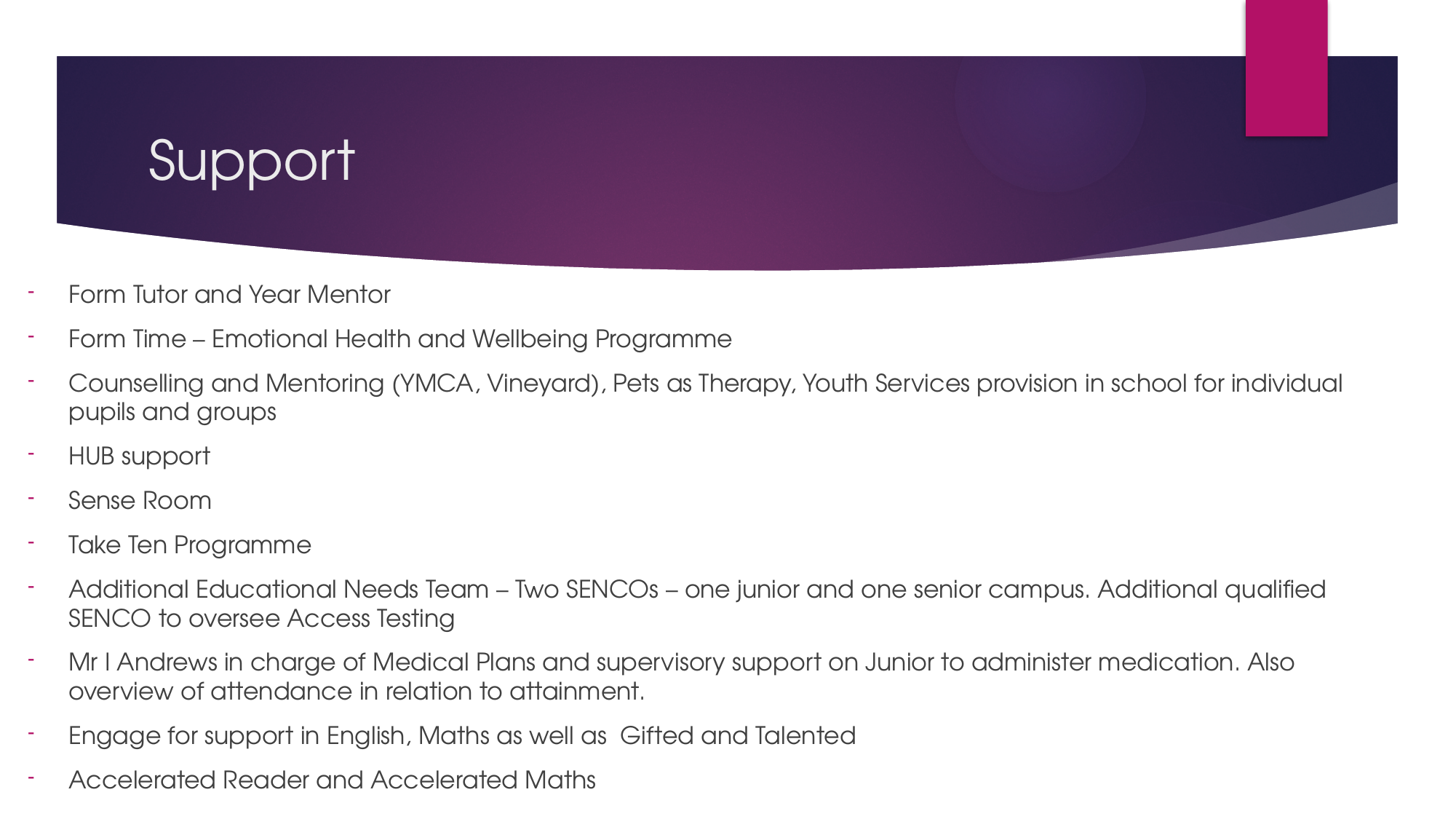

# Support
Form Tutor and Year Mentor
Form Time – Emotional Health and Wellbeing Programme
Counselling and Mentoring (YMCA, Vineyard), Pets as Therapy, Youth Services provision in school for individual pupils and groups
HUB support
Sense Room
Take Ten Programme
Additional Educational Needs Team – Two SENCOs – one junior and one senior campus. Additional qualified SENCO to oversee Access Testing
Mr I Andrews in charge of Medical Plans and supervisory support on Junior to administer medication. Also overview of attendance in relation to attainment.
Engage for support in English, Maths as well as  Gifted and Talented
Accelerated Reader and Accelerated Maths